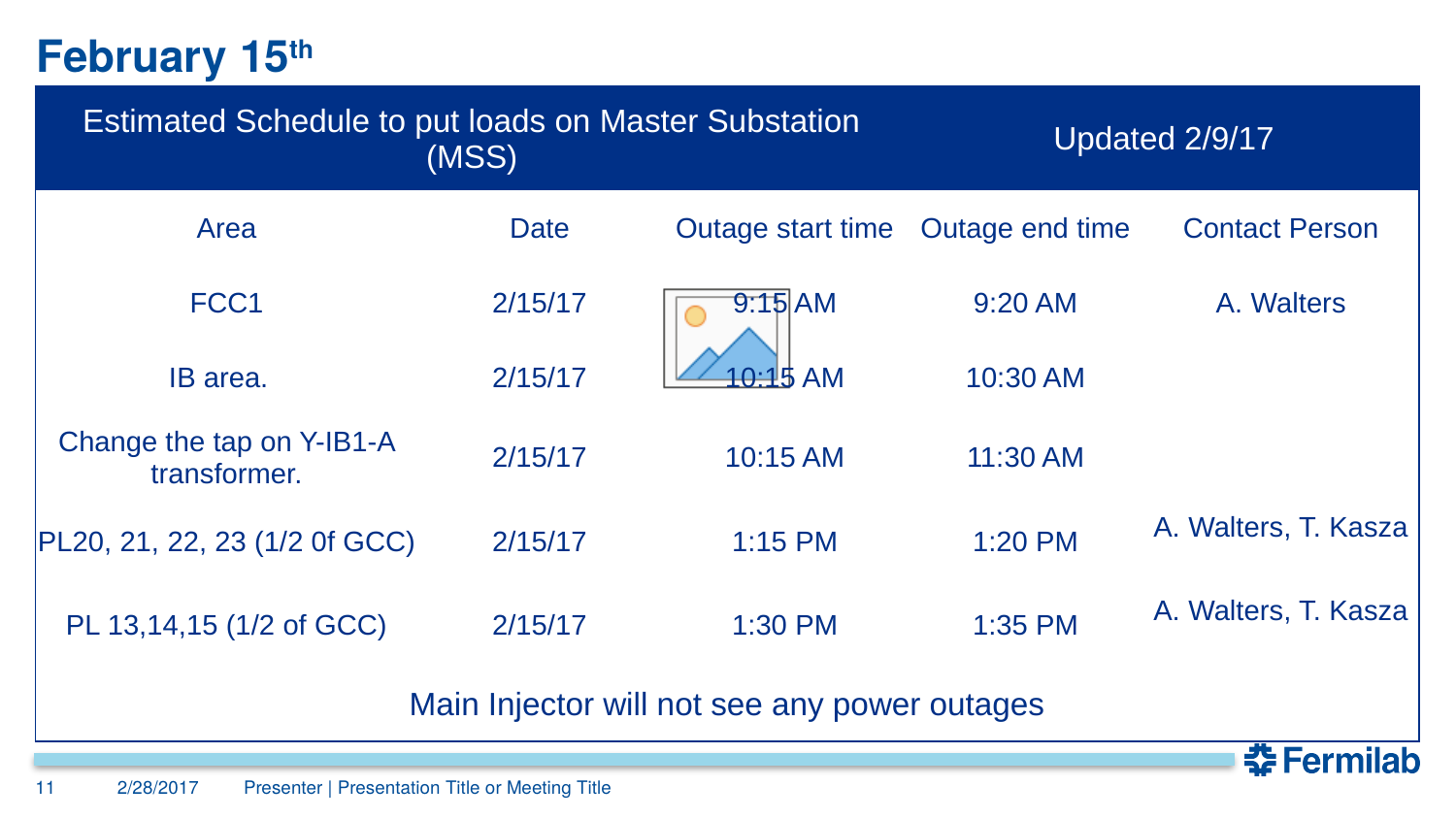

# February 15th
| Estimated Schedule to put loads on Master Substation (MSS) |  |  | Updated 2/9/17 |  |
| --- | --- | --- | --- | --- |
| Area | Date | Outage start time | Outage end time | Contact Person |
| FCC1 | 2/15/17 | 9:15 AM | 9:20 AM | A. Walters |
| IB area. | 2/15/17 | 10:15 AM | 10:30 AM |  |
| Change the tap on Y-IB1-A transformer. | 2/15/17 | 10:15 AM | 11:30 AM |  |
| PL20, 21, 22, 23 (1/2 0f GCC) | 2/15/17 | 1:15 PM | 1:20 PM | A. Walters, T. Kasza |
| PL 13,14,15 (1/2 of GCC) | 2/15/17 | 1:30 PM | 1:35 PM | A. Walters, T. Kasza |
| Main Injector will not see any power outages |  |  |  |  |

11
2/28/2017
Presenter | Presentation Title or Meeting Title